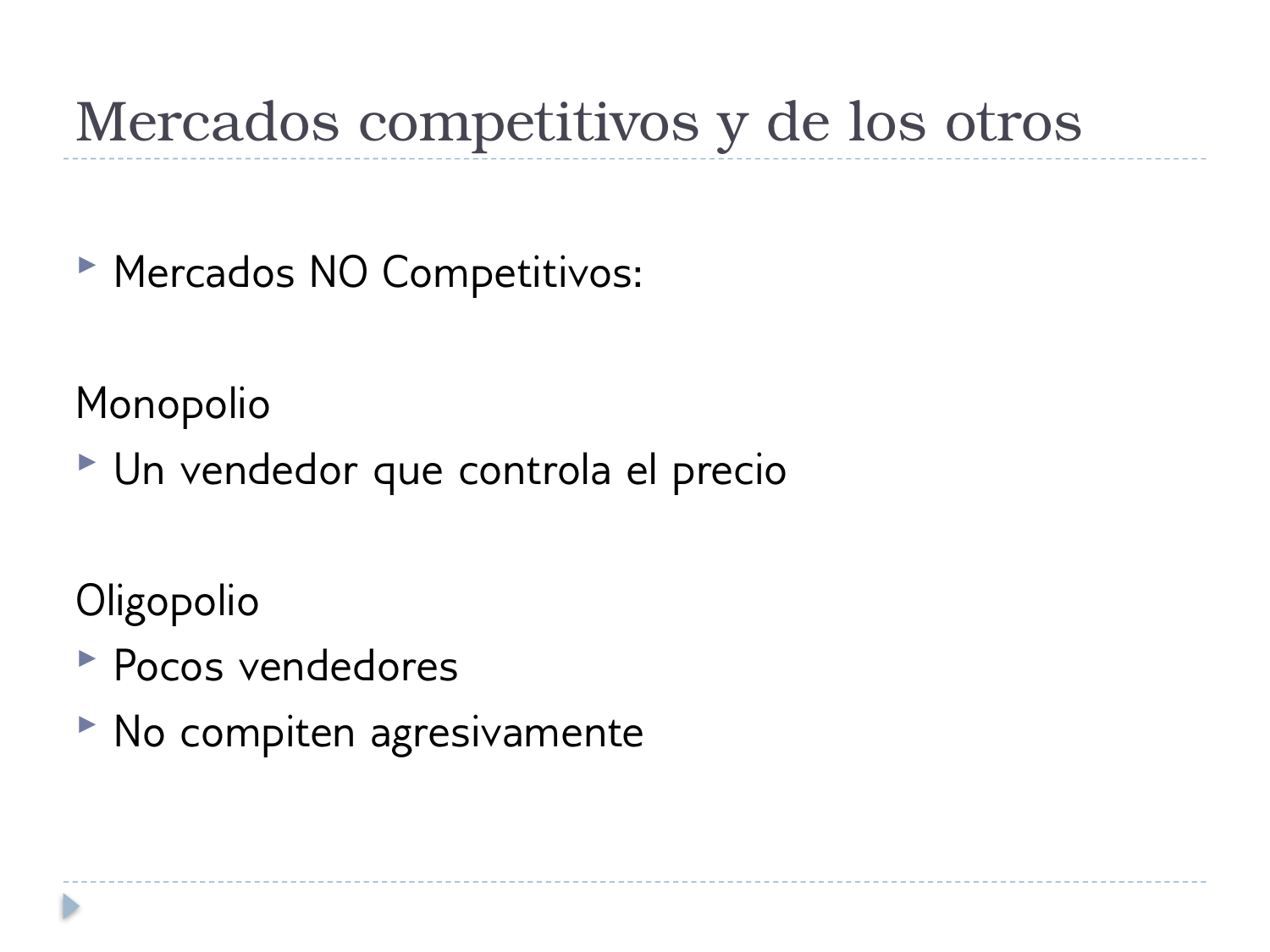

# Mercados competitivos y de los otros

Mercados NO Competitivos:

Monopolio
Un vendedor que controla el precio

Oligopolio
Pocos vendedores
No compiten agresivamente